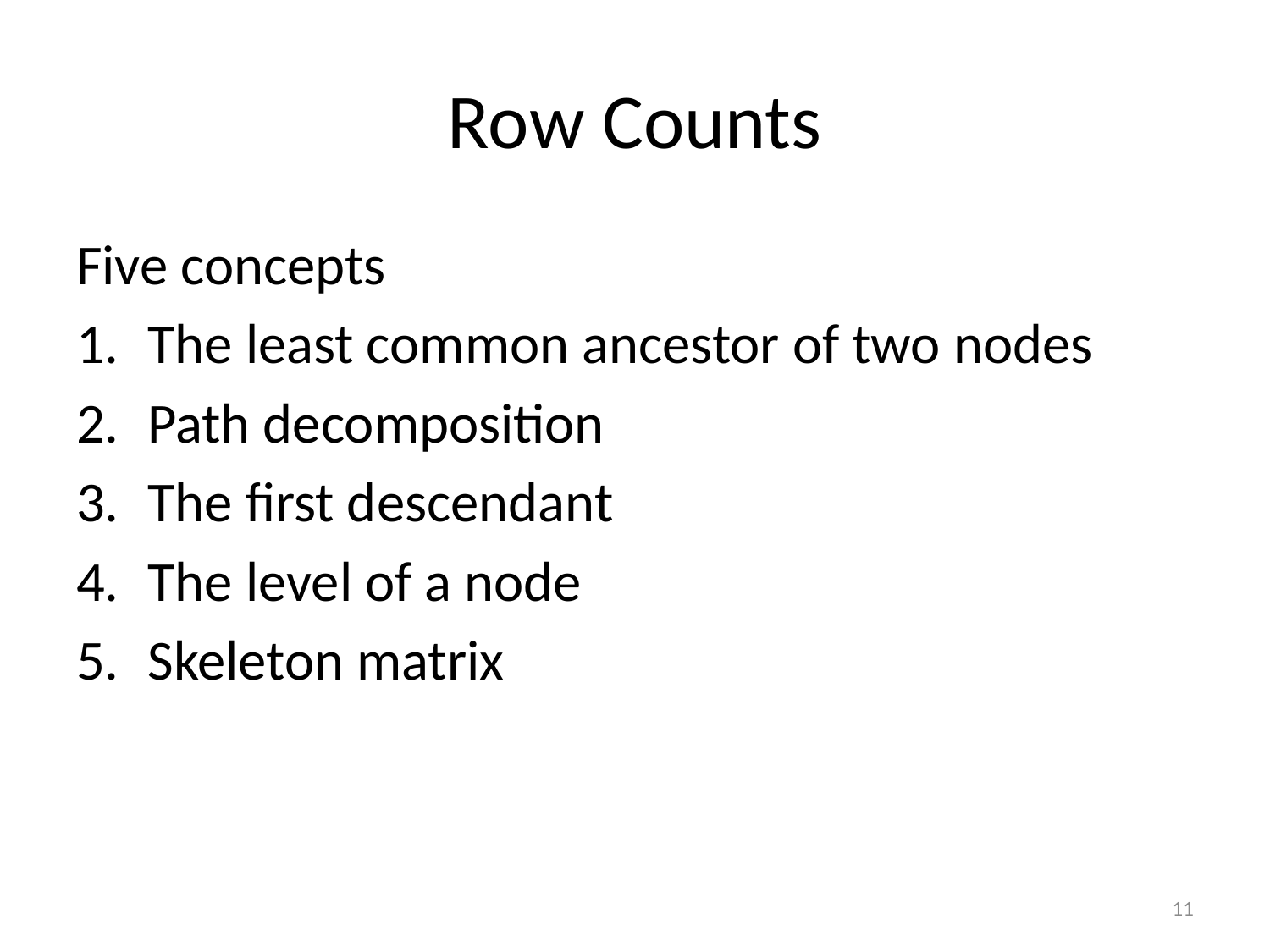

# Row Counts
Five concepts
The least common ancestor of two nodes
Path decomposition
The first descendant
The level of a node
Skeleton matrix
11